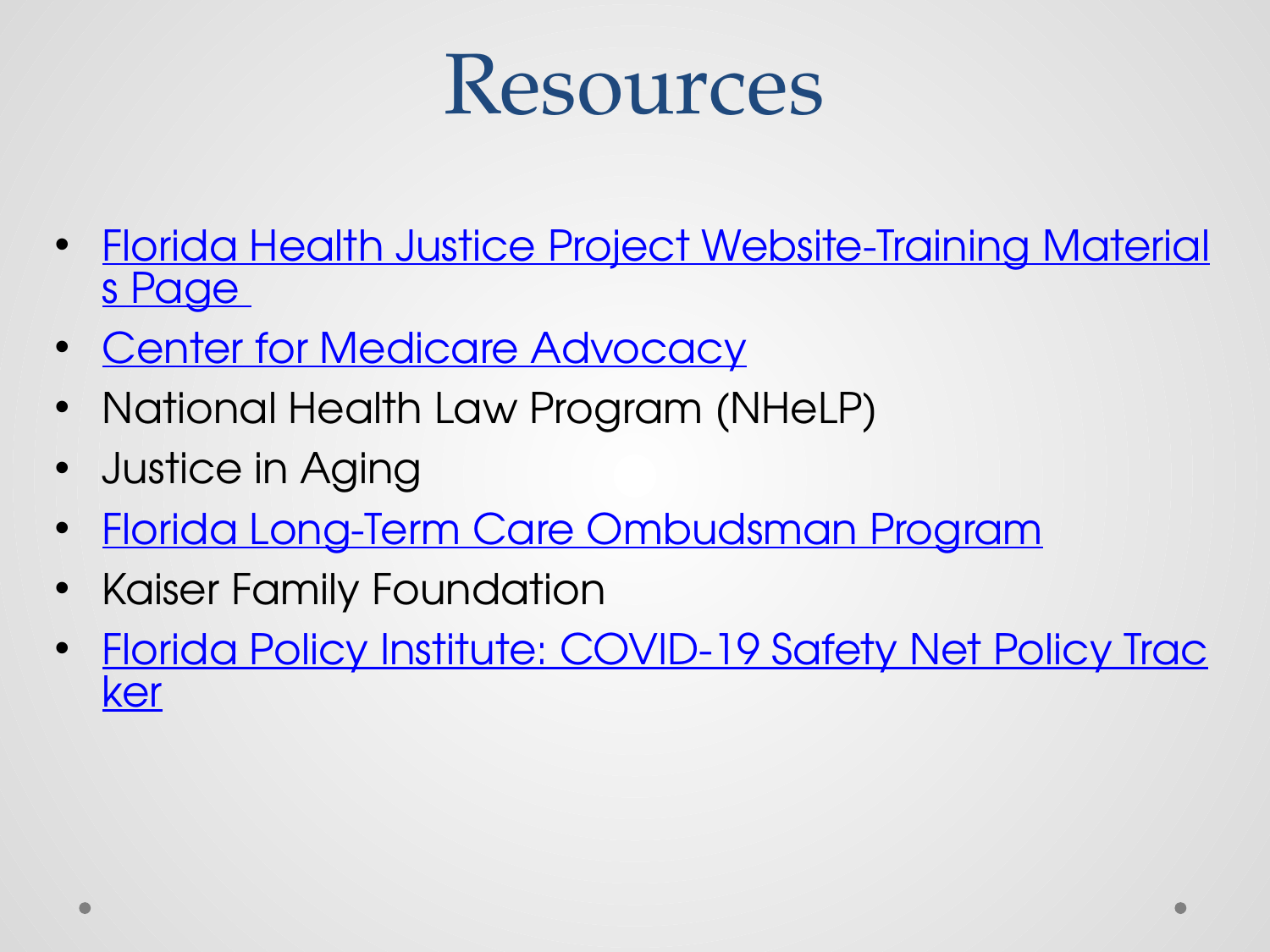

# Resources
Florida Health Justice Project Website-Training Materials Page
Center for Medicare Advocacy
National Health Law Program (NHeLP)
Justice in Aging
Florida Long-Term Care Ombudsman Program
Kaiser Family Foundation
Florida Policy Institute: COVID-19 Safety Net Policy Tracker